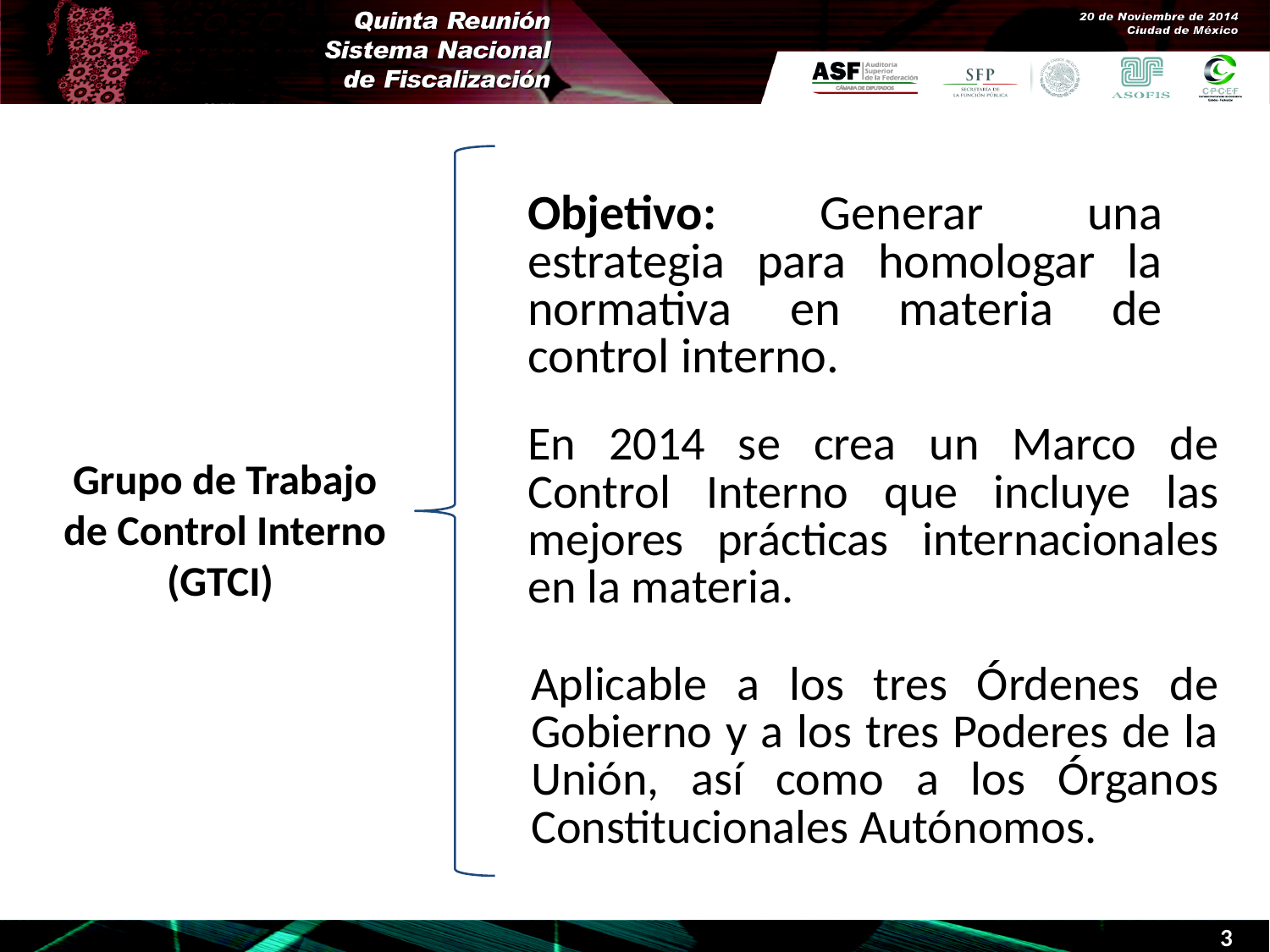

Objetivo: Generar una estrategia para homologar la normativa en materia de control interno.
En 2014 se crea un Marco de Control Interno que incluye las mejores prácticas internacionales en la materia.
Grupo de Trabajo de Control Interno (GTCI)
Aplicable a los tres Órdenes de Gobierno y a los tres Poderes de la Unión, así como a los Órganos Constitucionales Autónomos.
3